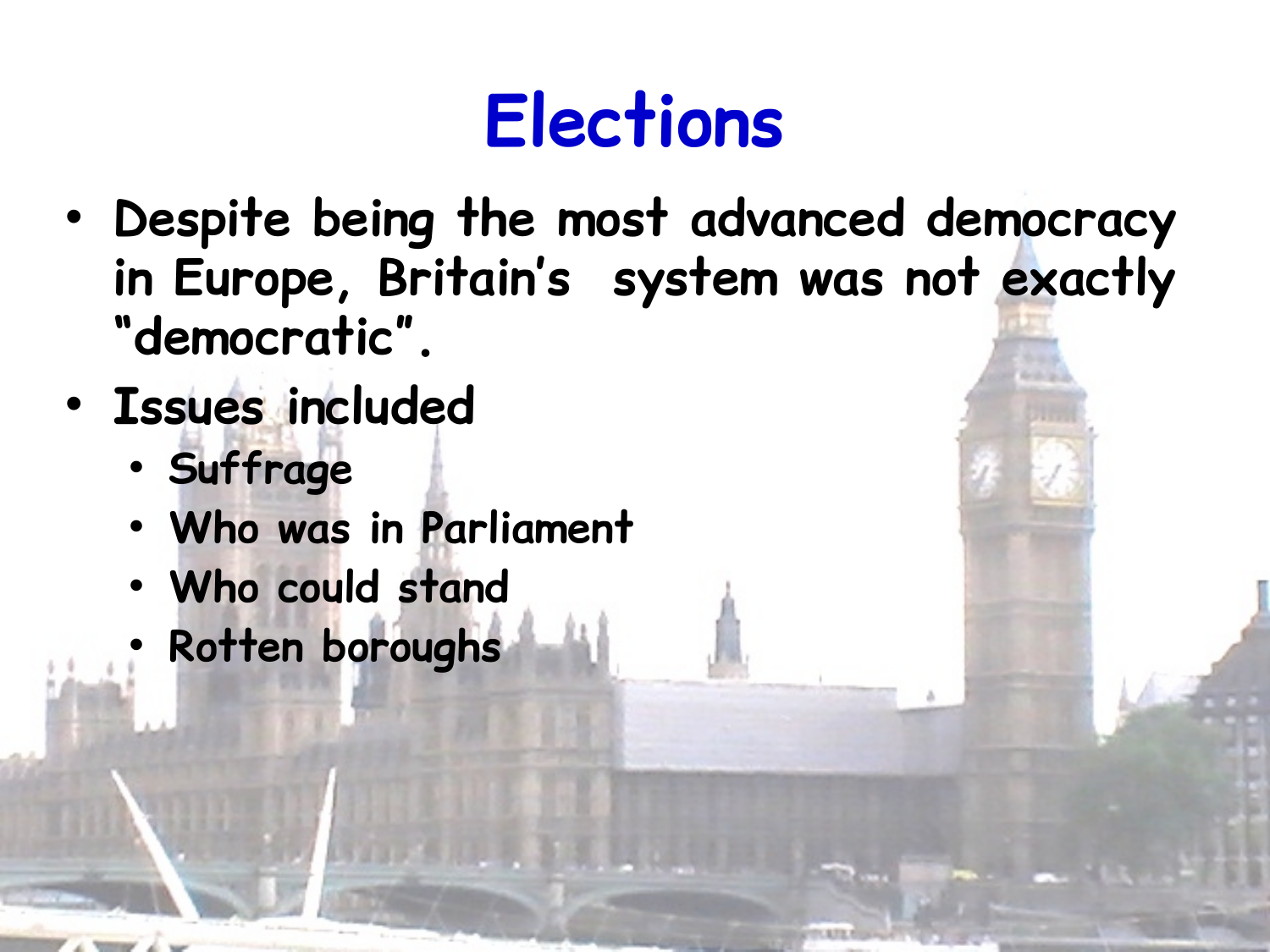

# Elections
Despite being the most advanced democracy in Europe, Britain’s  system was not exactly “democratic”.
Issues included
Suffrage
Who was in Parliament
Who could stand
Rotten boroughs